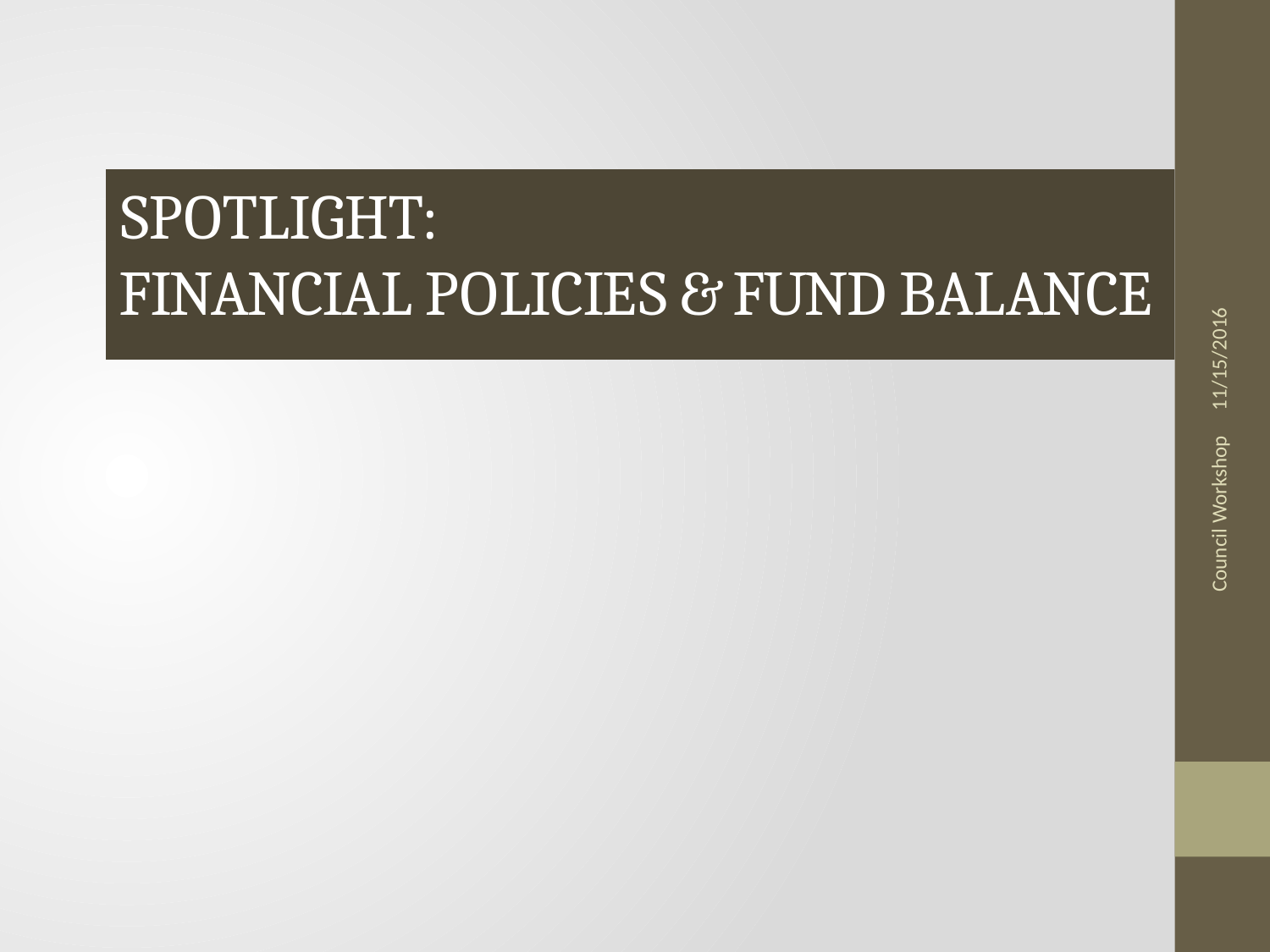

# Spotlight: financial policies & fund balance
11/15/2016
Council Workshop